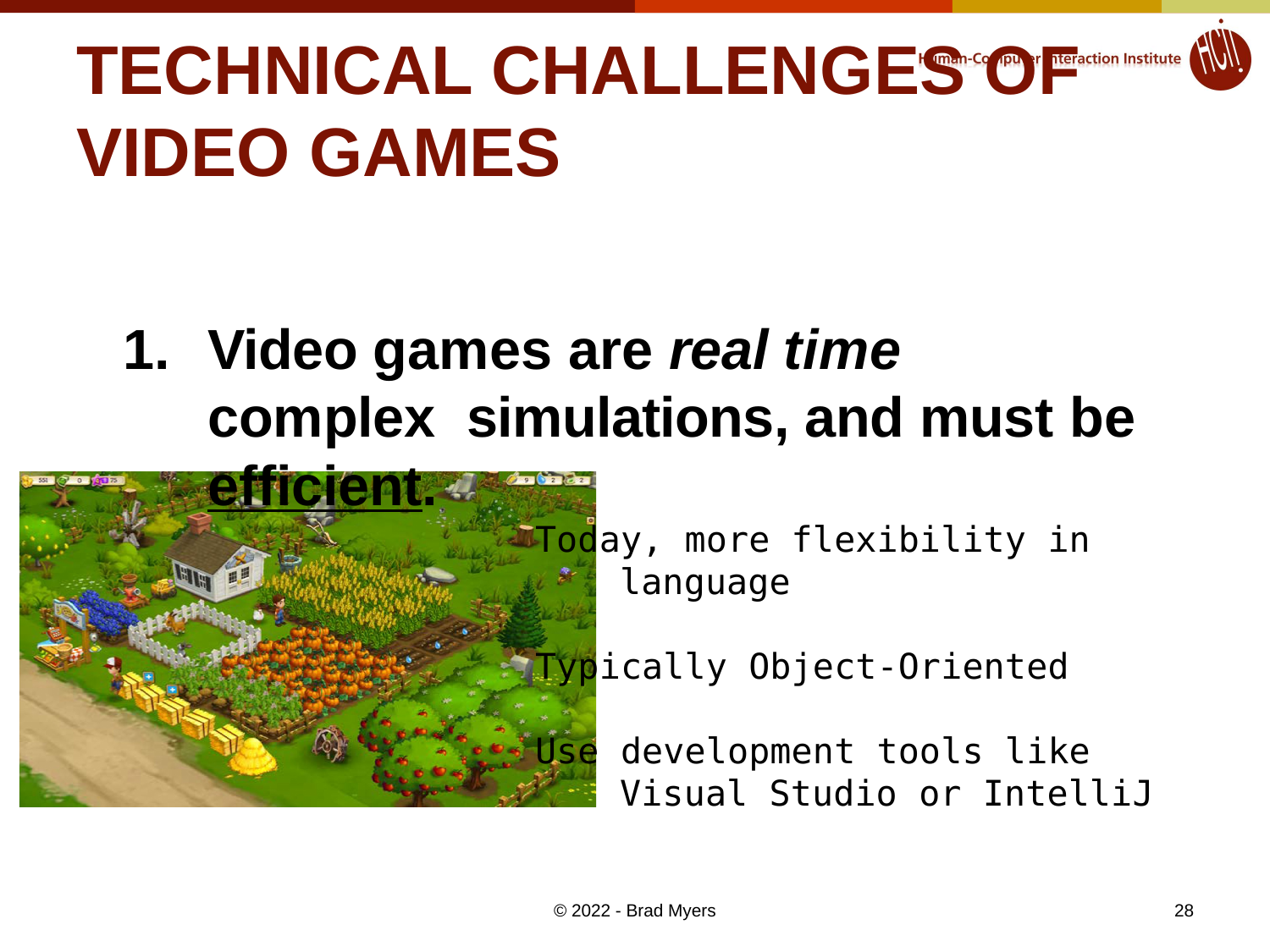

# TECHNICAL CHALLENGES OF VIDEO GAMES

1.	Video games are real time complex  simulations, and must be efficient.
Today, more flexibility in language

Typically Object-Oriented

Use development tools like Visual Studio or IntelliJ

28
© 2022 - Brad Myers